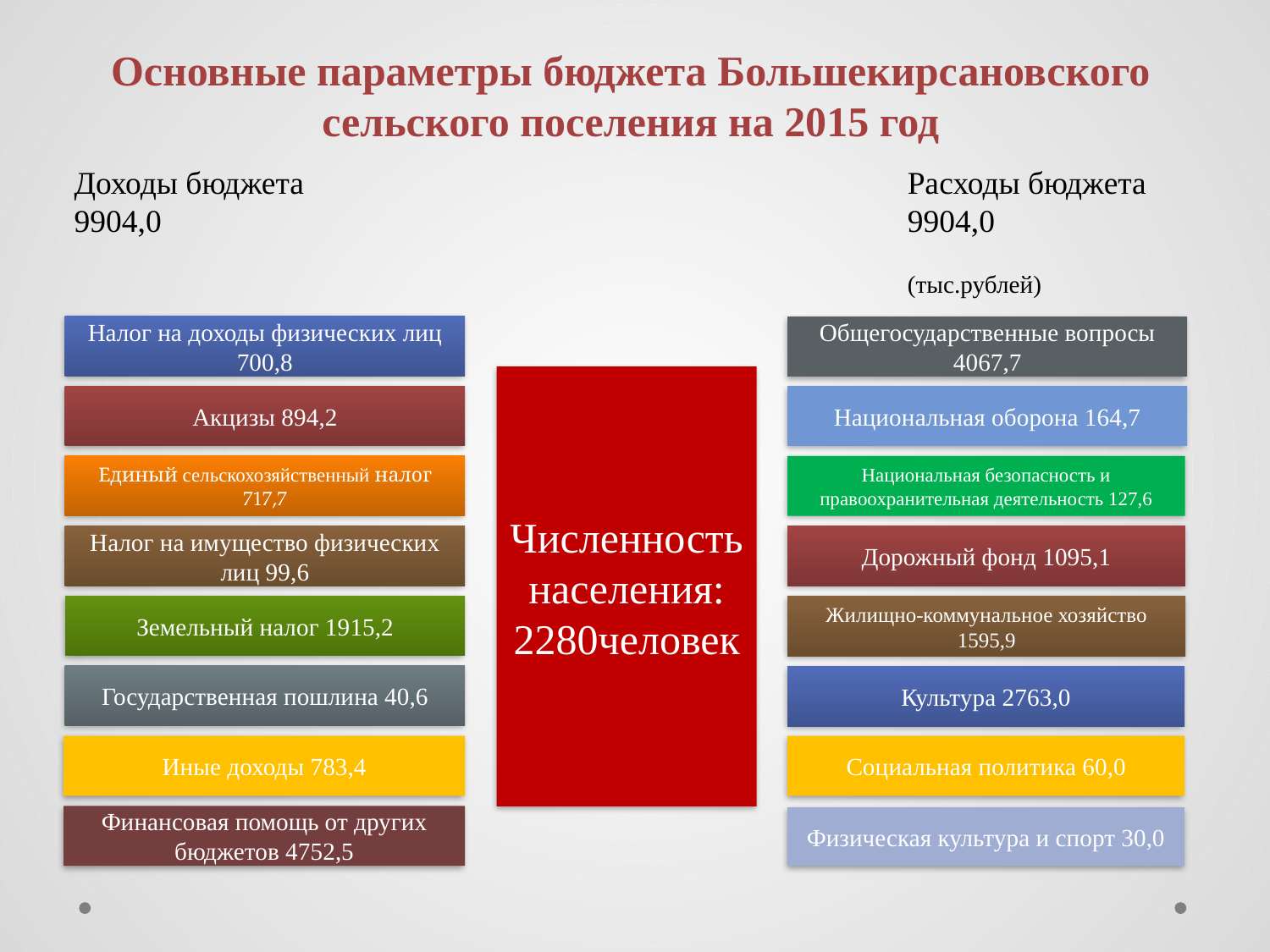

Основные параметры бюджета Большекирсановского сельского поселения на 2015 год
Доходы бюджета
9904,0
Расходы бюджета
9904,0
                                 (тыс.рублей)
Налог на доходы физических лиц 700,8
Общегосударственные вопросы 4067,7
Численность населения:
2280человек
Акцизы 894,2
Национальная оборона 164,7
Единый сельскохозяйственный налог 717,7
Национальная безопасность и правоохранительная деятельность 127,6
Налог на имущество физических лиц 99,6
Дорожный фонд 1095,1
Земельный налог 1915,2
Жилищно-коммунальное хозяйство 1595,9
Государственная пошлина 40,6
Культура 2763,0
Иные доходы 783,4
Социальная политика 60,0
Финансовая помощь от других бюджетов 4752,5
Физическая культура и спорт 30,0